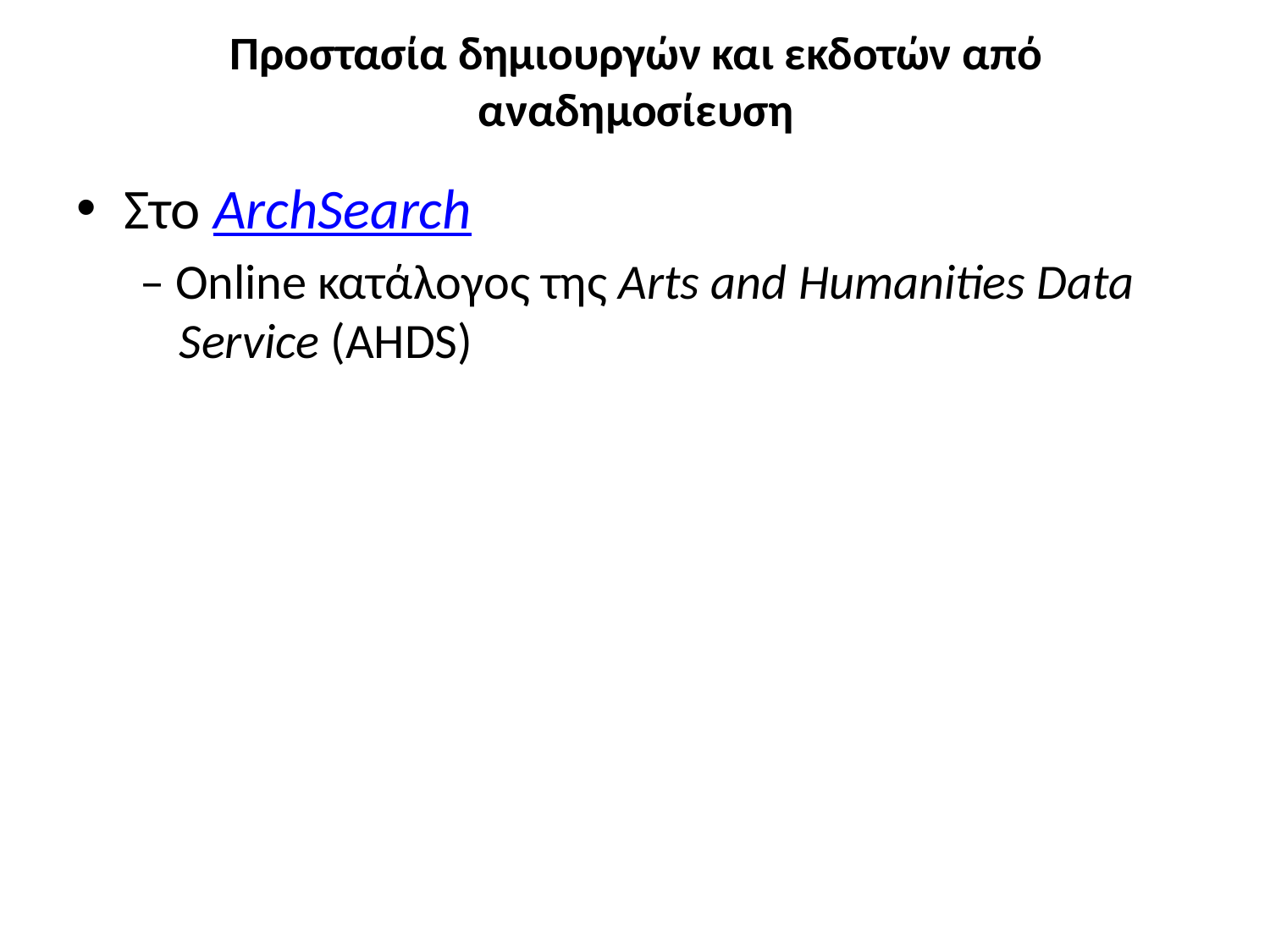

# Προστασία δημιουργών και εκδοτών από αναδημοσίευση
Στο ArchSearch
– Online κατάλογος της Arts and Humanities Data Service (AHDS)